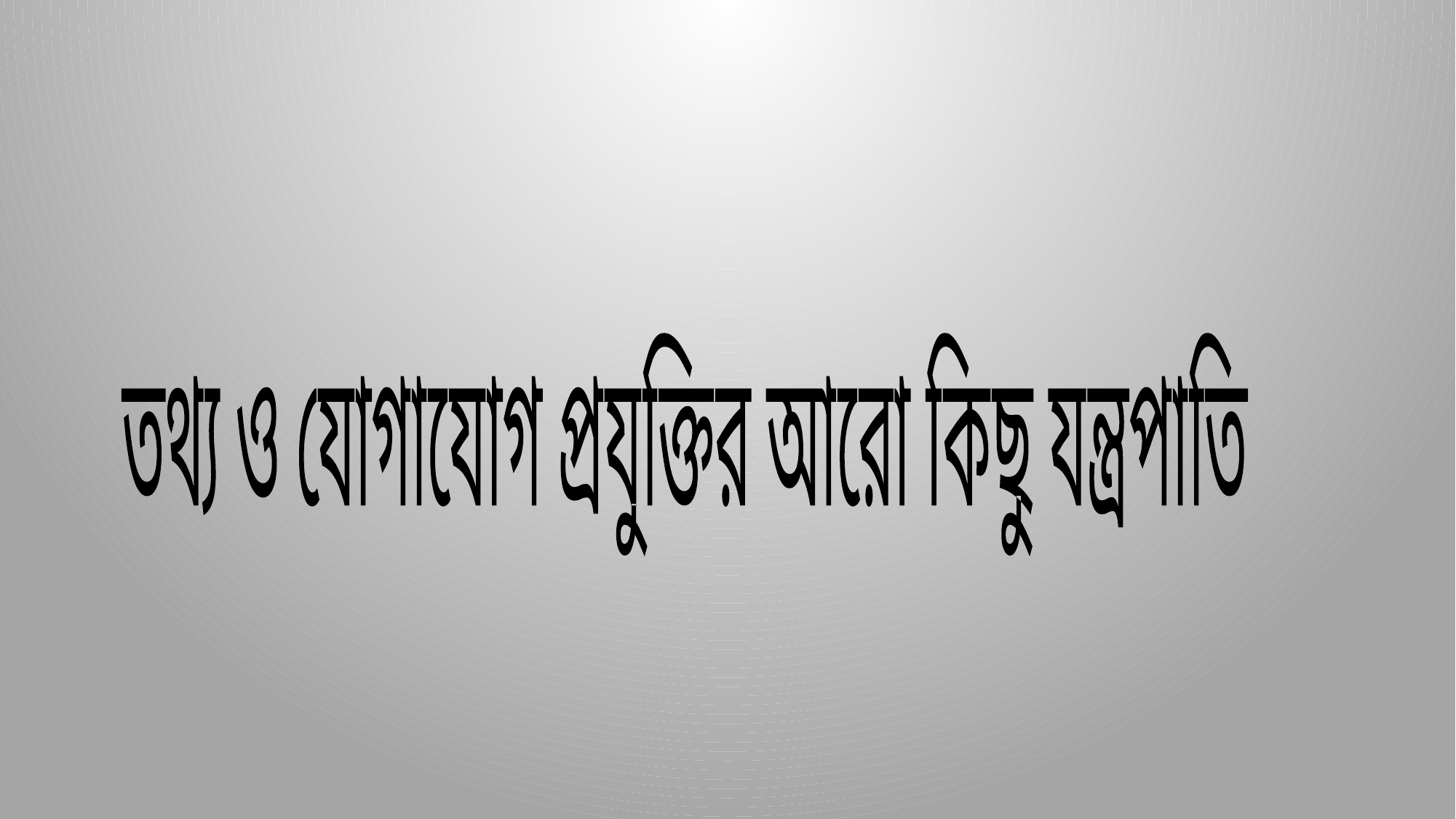

তথ্য ও যোগাযোগ প্রযুক্তির আরো কিছু যন্ত্রপাতি